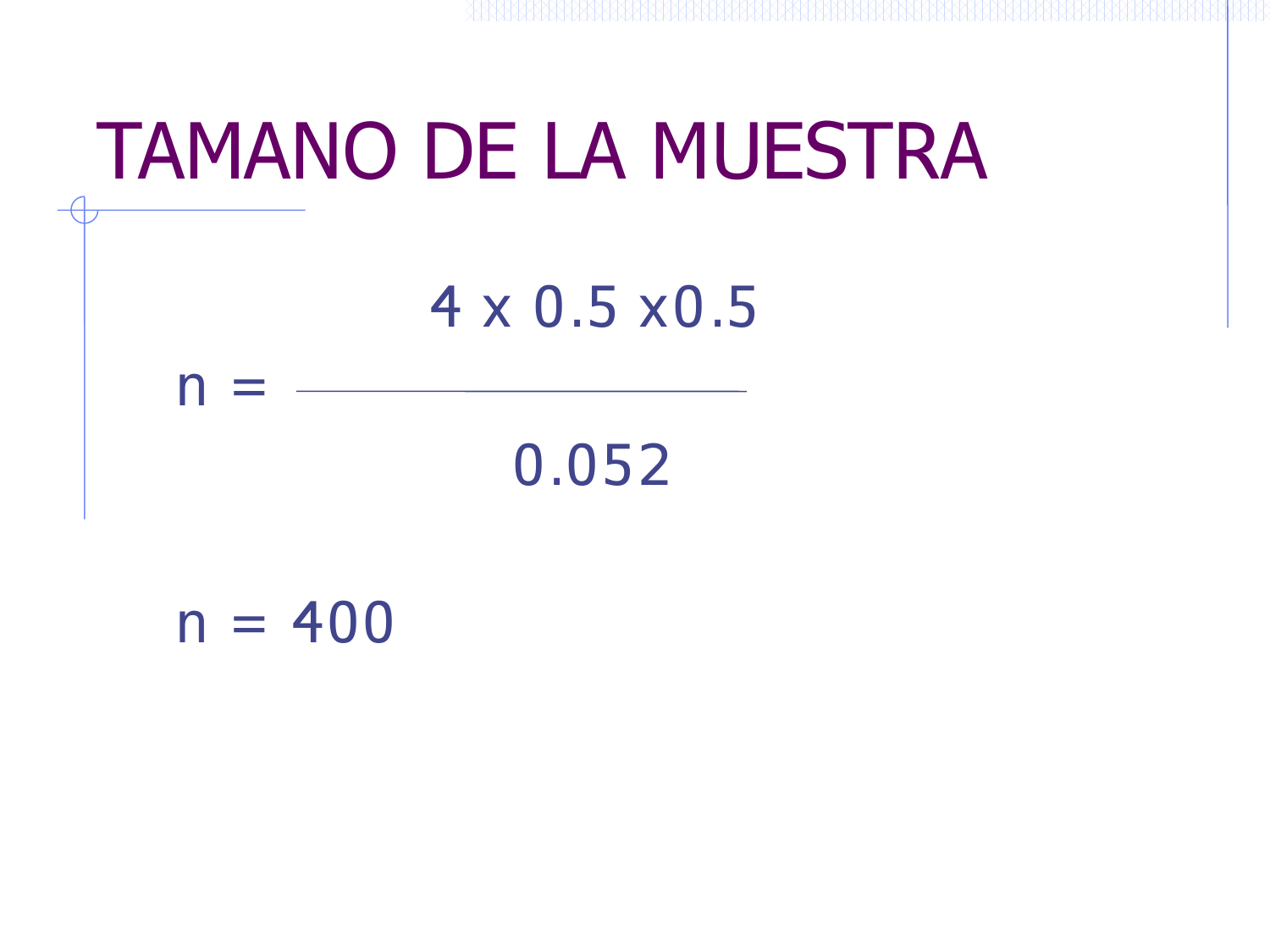

# TAMANO DE LA MUESTRA
			4 x 0.5 x0.5
	n =
			     0.052

	n = 400